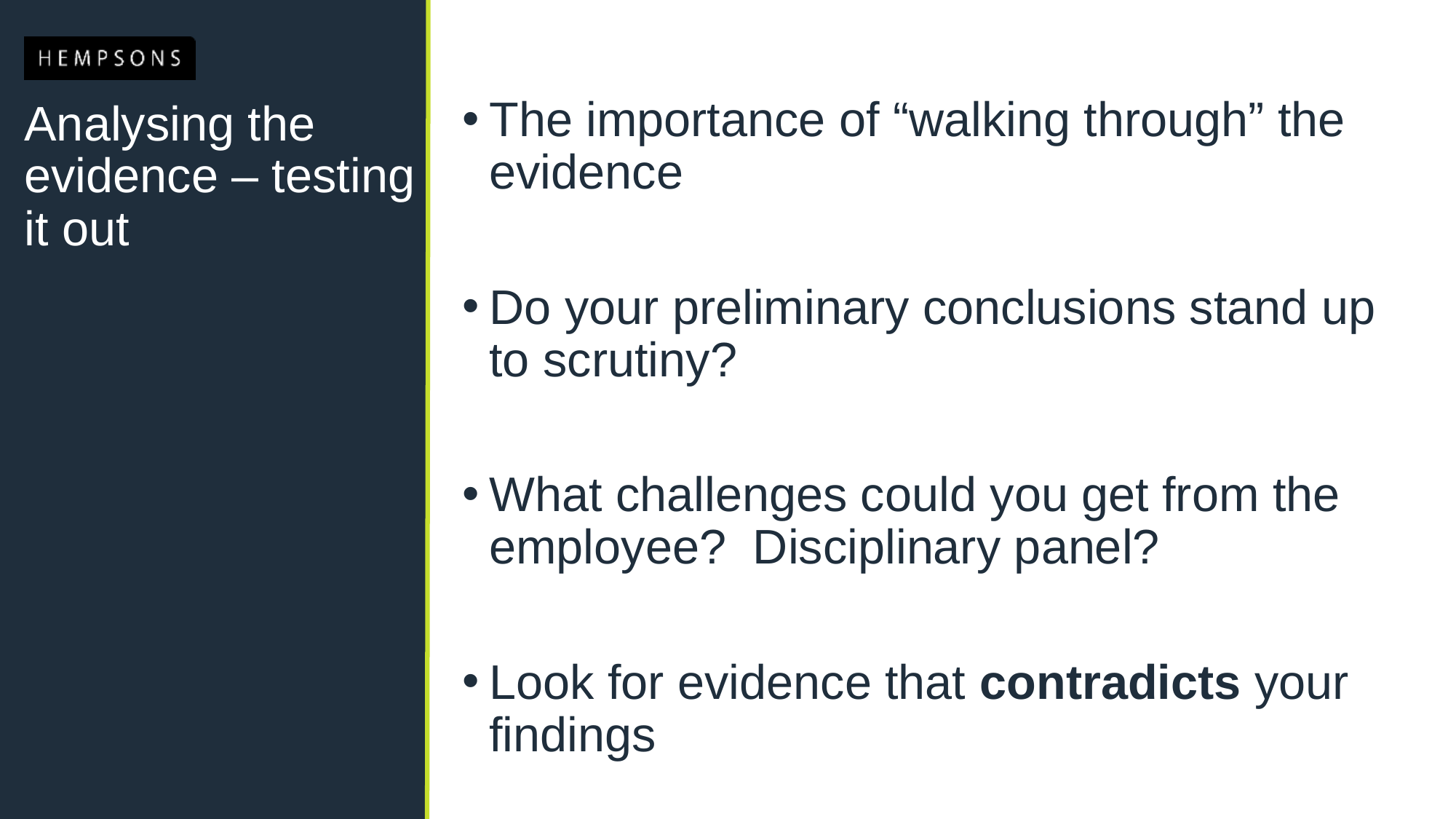

The importance of “walking through” the evidence

Do your preliminary conclusions stand up to scrutiny?

What challenges could you get from the employee?  Disciplinary panel?

Look for evidence that contradicts your findings
# Analysing the evidence – testing it out